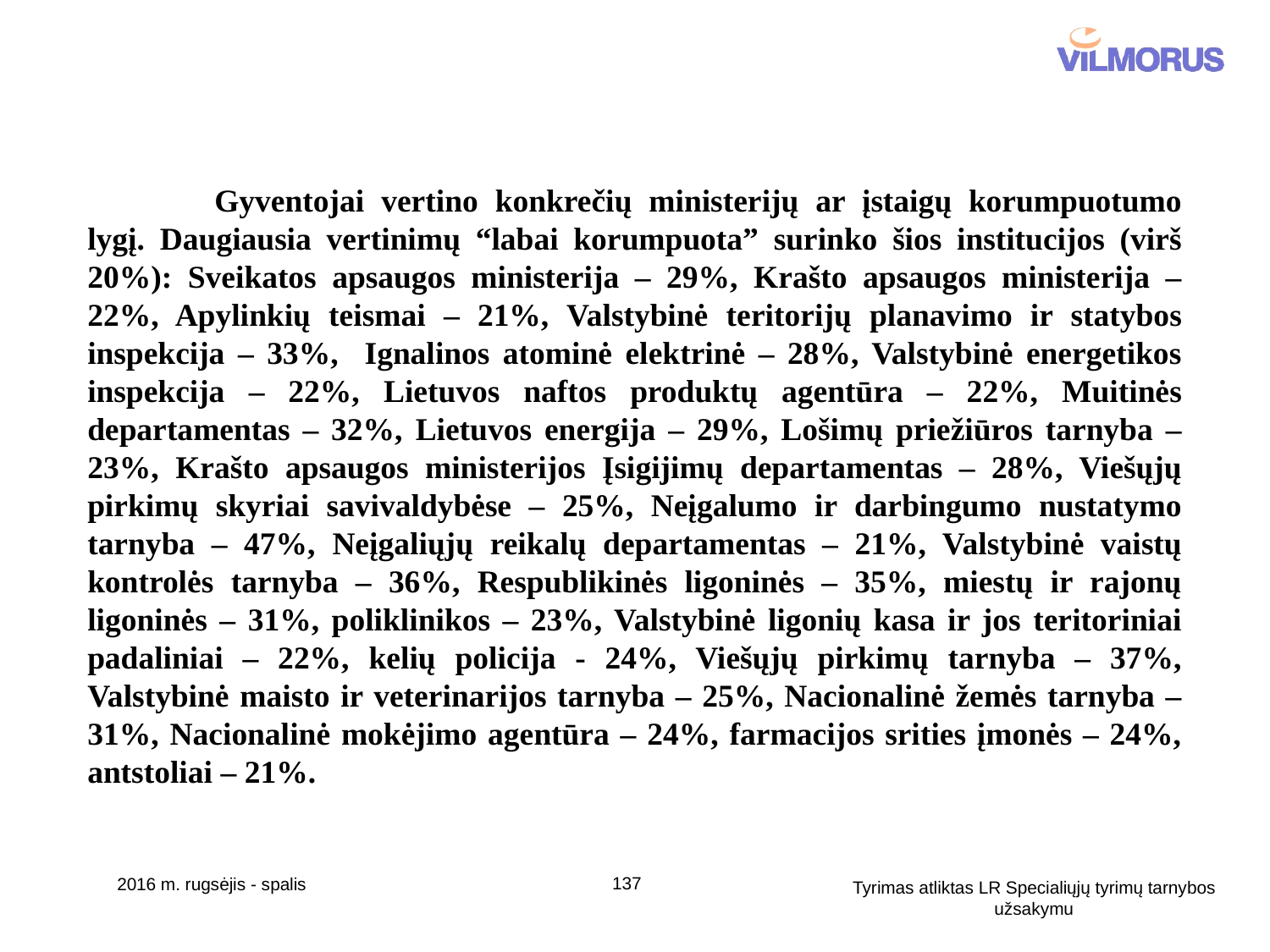

Gyventojai vertino konkrečių ministerijų ar įstaigų korumpuotumo lygį. Daugiausia vertinimų “labai korumpuota” surinko šios institucijos (virš 20%): Sveikatos apsaugos ministerija – 29%, Krašto apsaugos ministerija – 22%, Apylinkių teismai – 21%, Valstybinė teritorijų planavimo ir statybos inspekcija – 33%,  Ignalinos atominė elektrinė – 28%, Valstybinė energetikos inspekcija – 22%, Lietuvos naftos produktų agentūra – 22%, Muitinės departamentas – 32%, Lietuvos energija – 29%, Lošimų priežiūros tarnyba – 23%, Krašto apsaugos ministerijos Įsigijimų departamentas – 28%, Viešųjų pirkimų skyriai savivaldybėse – 25%, Neįgalumo ir darbingumo nustatymo tarnyba – 47%, Neįgaliųjų reikalų departamentas – 21%, Valstybinė vaistų kontrolės tarnyba – 36%, Respublikinės ligoninės – 35%, miestų ir rajonų ligoninės – 31%, poliklinikos – 23%, Valstybinė ligonių kasa ir jos teritoriniai padaliniai – 22%, kelių policija - 24%, Viešųjų pirkimų tarnyba – 37%, Valstybinė maisto ir veterinarijos tarnyba – 25%, Nacionalinė žemės tarnyba – 31%, Nacionalinė mokėjimo agentūra – 24%, farmacijos srities įmonės – 24%, antstoliai – 21%.

137
2016 m. rugsėjis - spalis
Tyrimas atliktas LR Specialiųjų tyrimų tarnybos užsakymu